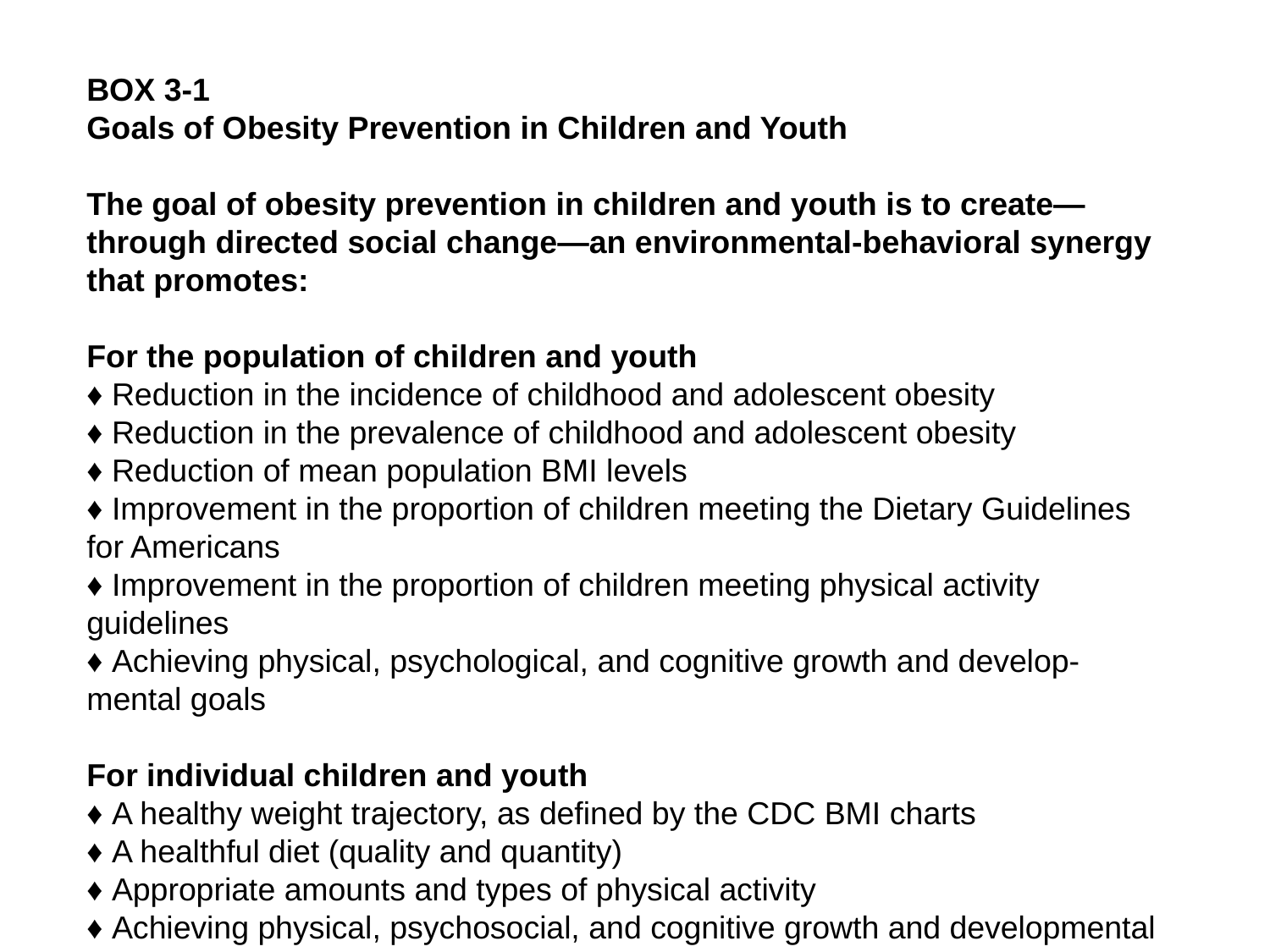

BOX 3-1
Goals of Obesity Prevention in Children and Youth

The goal of obesity prevention in children and youth is to create—through directed social change—an environmental-behavioral synergy that promotes:

For the population of children and youth
♦ Reduction in the incidence of childhood and adolescent obesity
♦ Reduction in the prevalence of childhood and adolescent obesity
♦ Reduction of mean population BMI levels
♦ Improvement in the proportion of children meeting the Dietary Guidelines for Americans
♦ Improvement in the proportion of children meeting physical activity guidelines
♦ Achieving physical, psychological, and cognitive growth and develop-
mental goals

For individual children and youth
♦ A healthy weight trajectory, as defined by the CDC BMI charts
♦ A healthful diet (quality and quantity)
♦ Appropriate amounts and types of physical activity
♦ Achieving physical, psychosocial, and cognitive growth and developmental goals